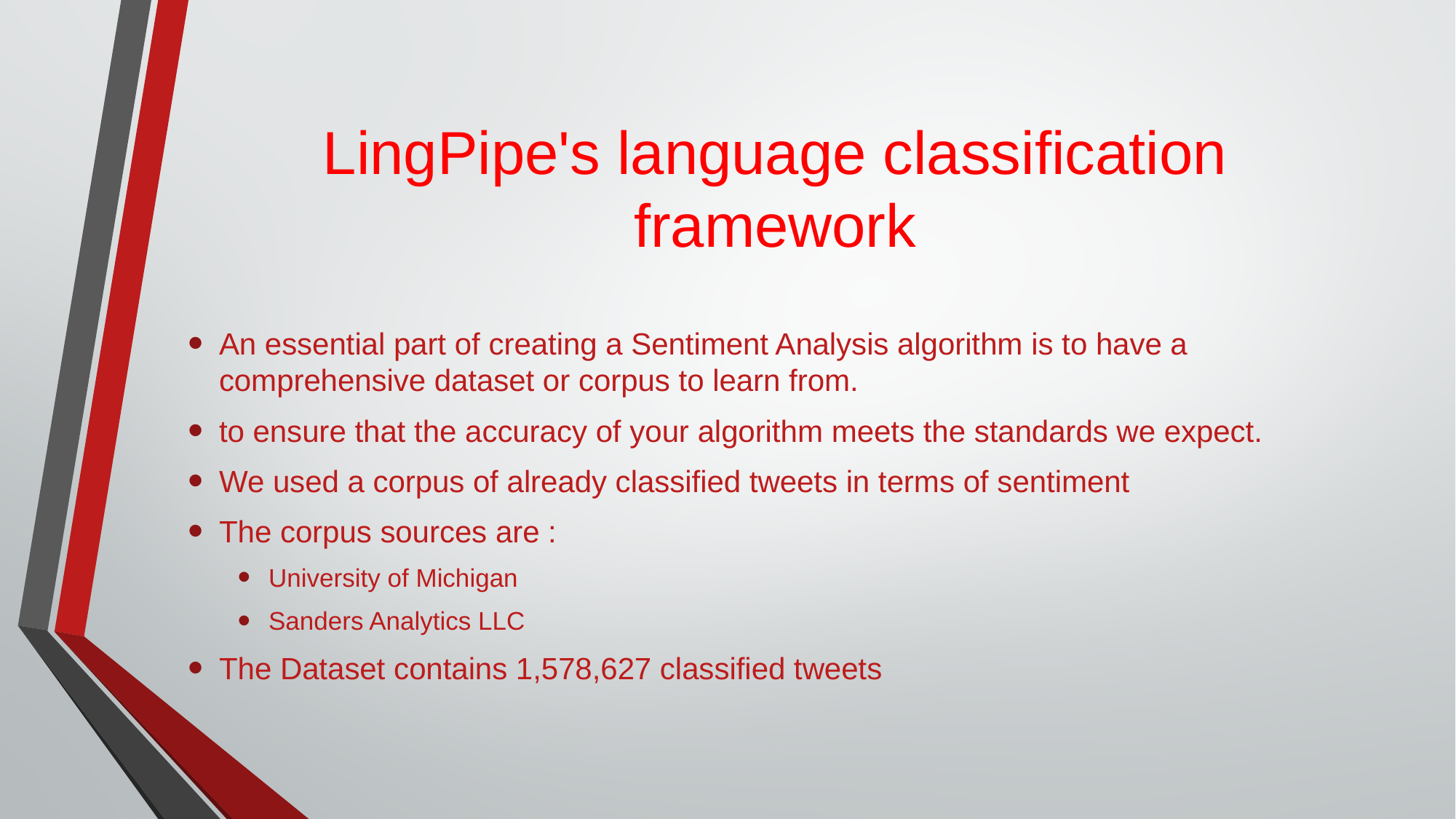

# LingPipe's language classification framework
An essential part of creating a Sentiment Analysis algorithm is to have a comprehensive dataset or corpus to learn from.
to ensure that the accuracy of your algorithm meets the standards we expect.
We used a corpus of already classified tweets in terms of sentiment
The corpus sources are :
University of Michigan
Sanders Analytics LLC
The Dataset contains 1,578,627 classified tweets